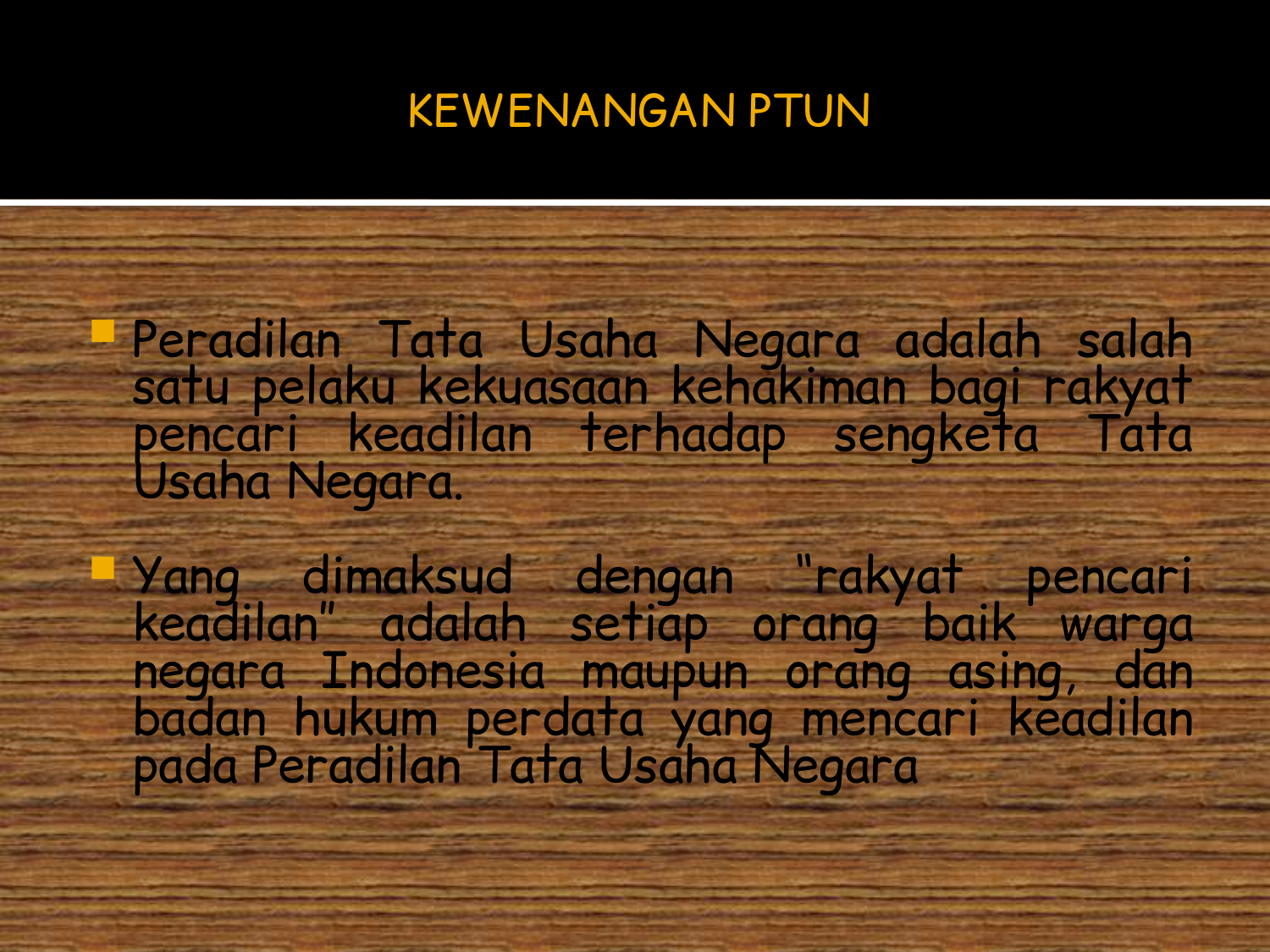

# KEWENANGAN PTUN

Peradilan Tata Usaha Negara adalah salah satu pelaku kekuasaan kehakiman bagi rakyat pencari keadilan terhadap sengketa Tata Usaha Negara.

Yang dimaksud dengan “rakyat pencari keadilan” adalah setiap orang baik warga negara Indonesia maupun orang asing, dan badan hukum perdata yang mencari keadilan pada Peradilan Tata Usaha Negara